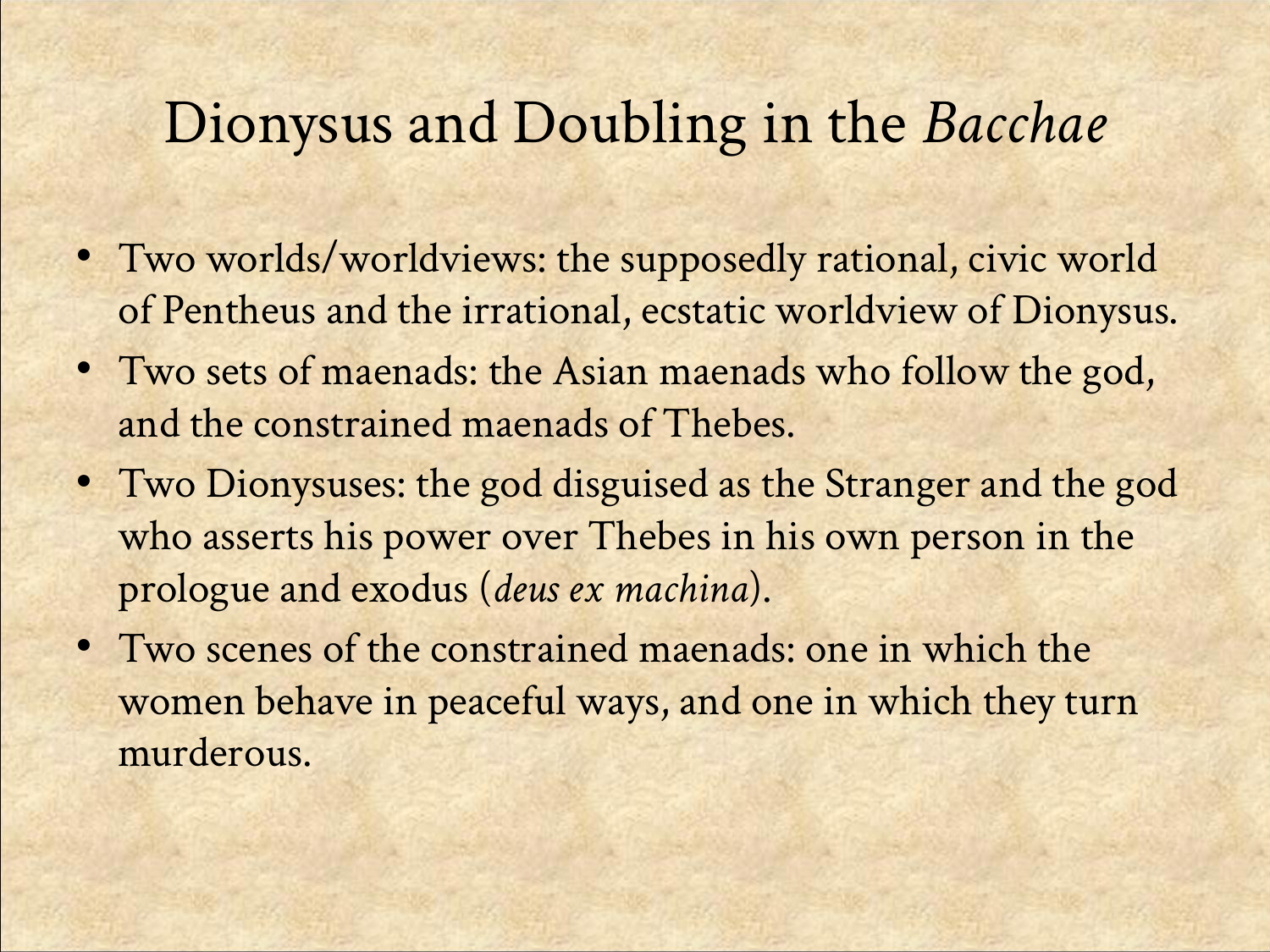

# Dionysus and Doubling in the Bacchae
Two worlds/worldviews: the supposedly rational, civic world of Pentheus and the irrational, ecstatic worldview of Dionysus.
Two sets of maenads: the Asian maenads who follow the god, and the constrained maenads of Thebes.
Two Dionysuses: the god disguised as the Stranger and the god who asserts his power over Thebes in his own person in the prologue and exodus (deus ex machina).
Two scenes of the constrained maenads: one in which the women behave in peaceful ways, and one in which they turn murderous.